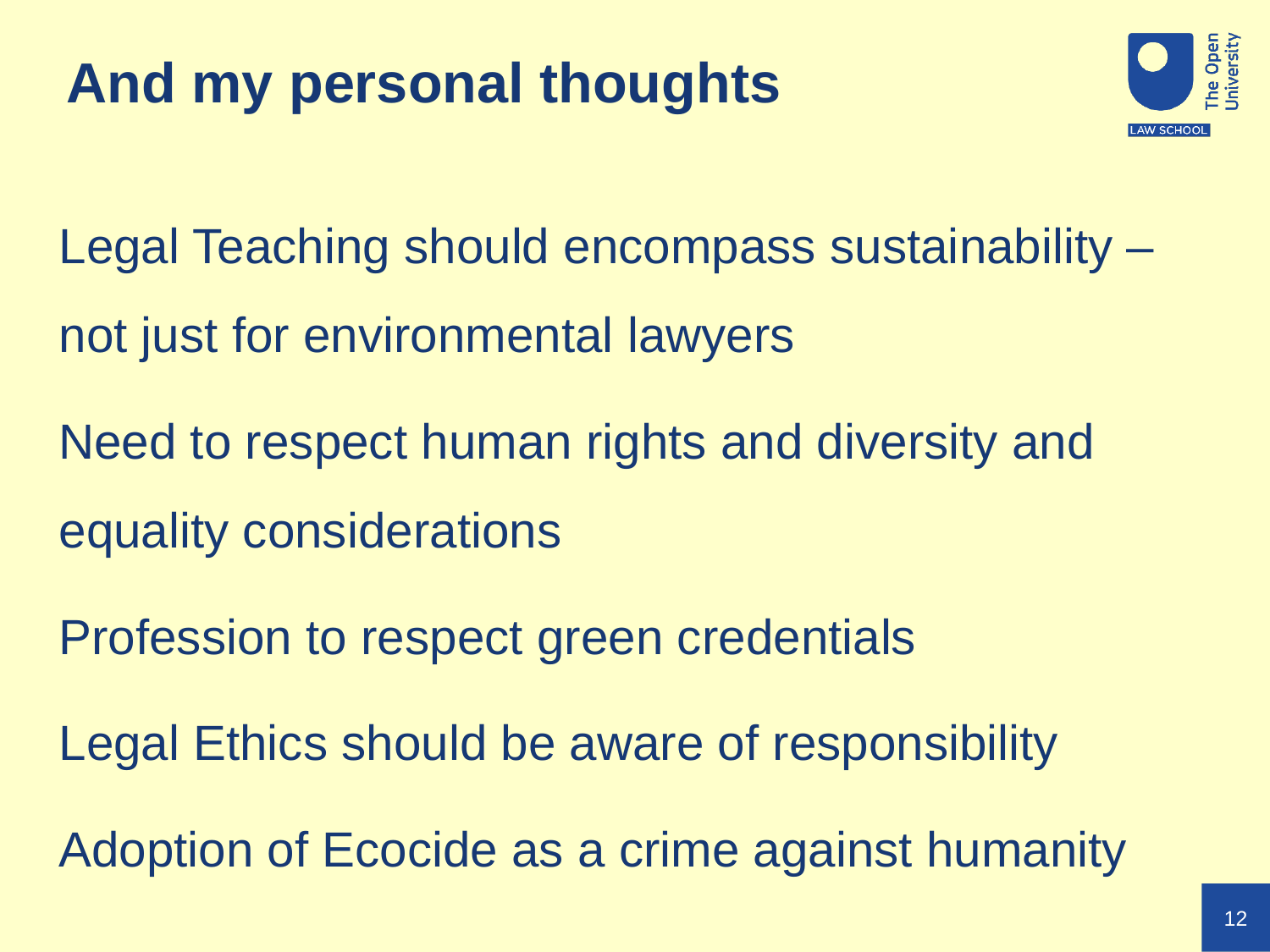

# And my personal thoughts
Legal Teaching should encompass sustainability – not just for environmental lawyers
Need to respect human rights and diversity and equality considerations
Profession to respect green credentials
Legal Ethics should be aware of responsibility
Adoption of Ecocide as a crime against humanity